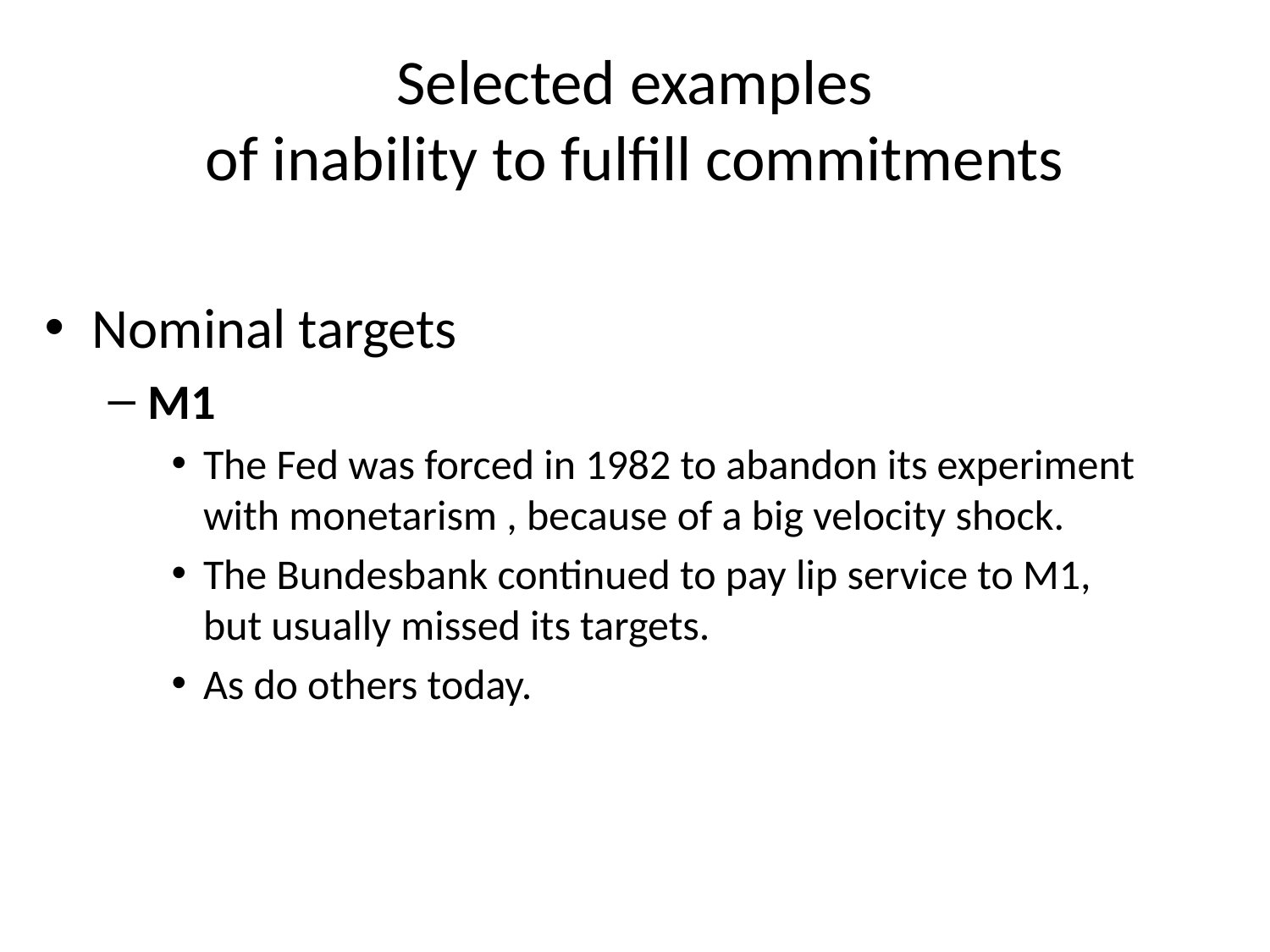

# Selected examples of inability to fulfill commitments
Nominal targets
M1
The Fed was forced in 1982 to abandon its experiment with monetarism , because of a big velocity shock.
The Bundesbank continued to pay lip service to M1,
but usually missed its targets.
As do others today.